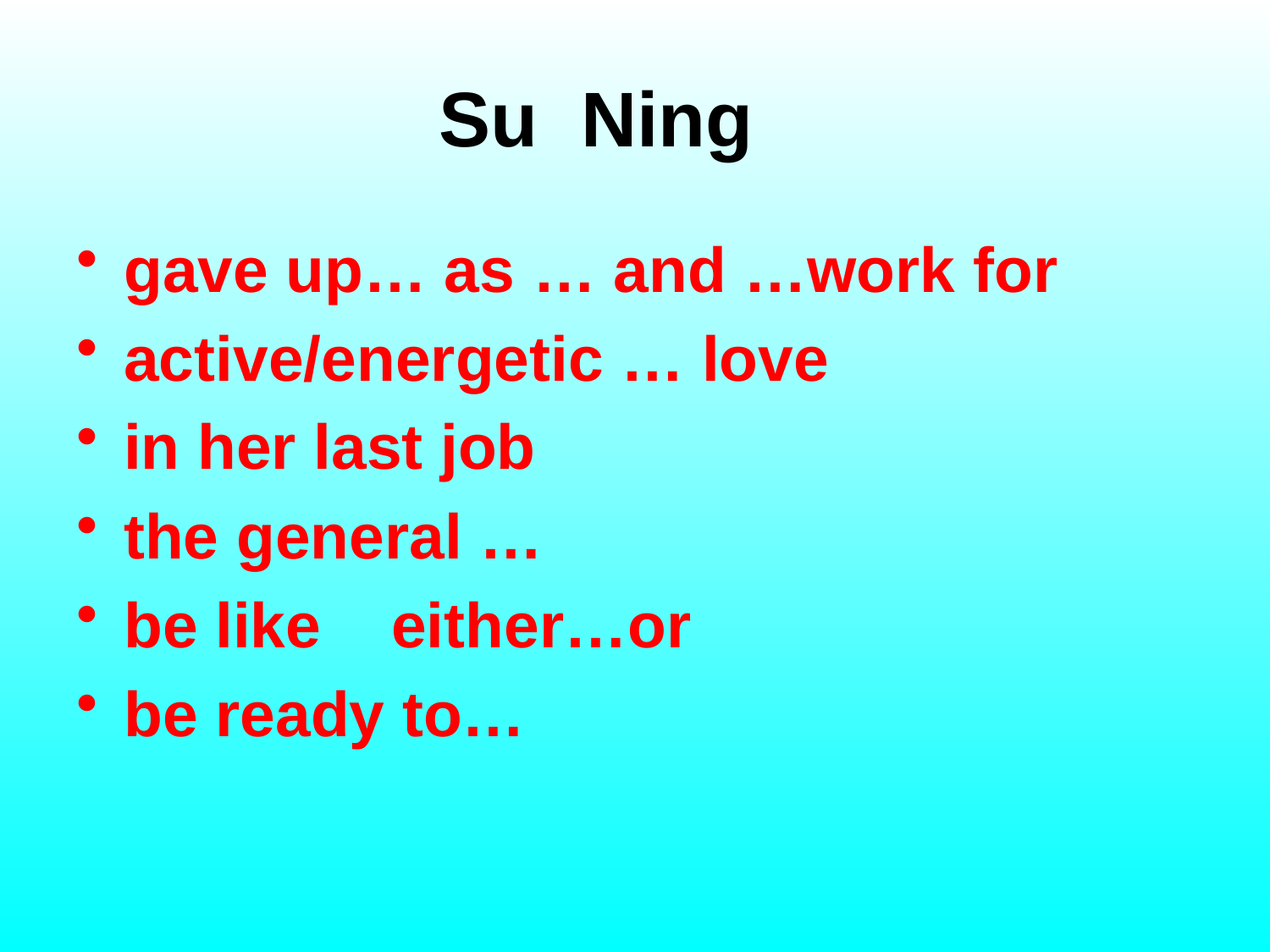

# Su  Ning
gave up… as … and …work for
active/energetic … love
in her last job
the general …
be like    either…or
be ready to…